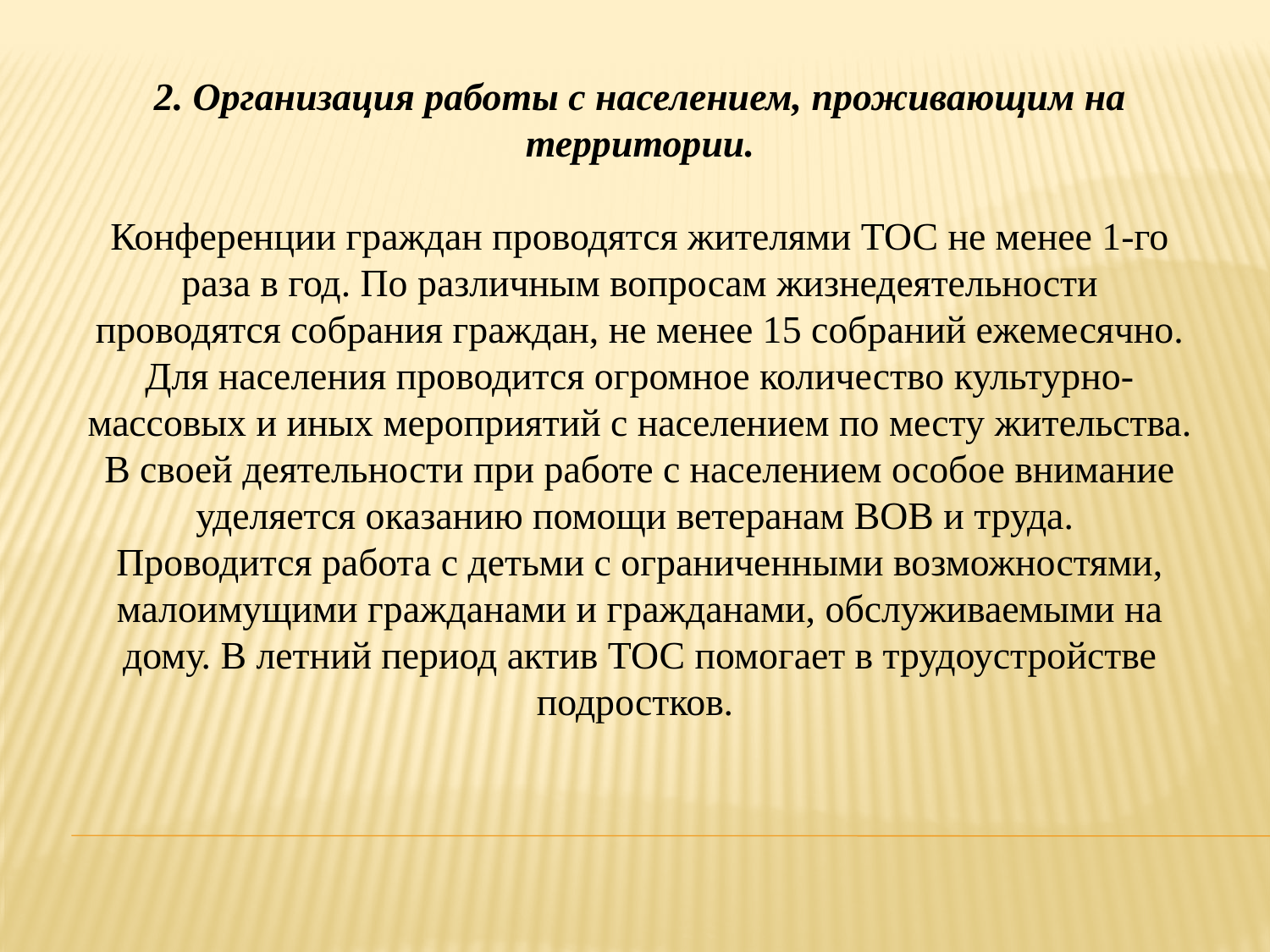

2. Организация работы с населением, проживающим на территории.

Конференции граждан проводятся жителями ТОС не менее 1-го раза в год. По различным вопросам жизнедеятельности проводятся собрания граждан, не менее 15 собраний ежемесячно.
Для населения проводится огромное количество культурно-массовых и иных мероприятий с населением по месту жительства.
В своей деятельности при работе с населением особое внимание уделяется оказанию помощи ветеранам ВОВ и труда.
Проводится работа с детьми с ограниченными возможностями, малоимущими гражданами и гражданами, обслуживаемыми на дому. В летний период актив ТОС помогает в трудоустройстве подростков.